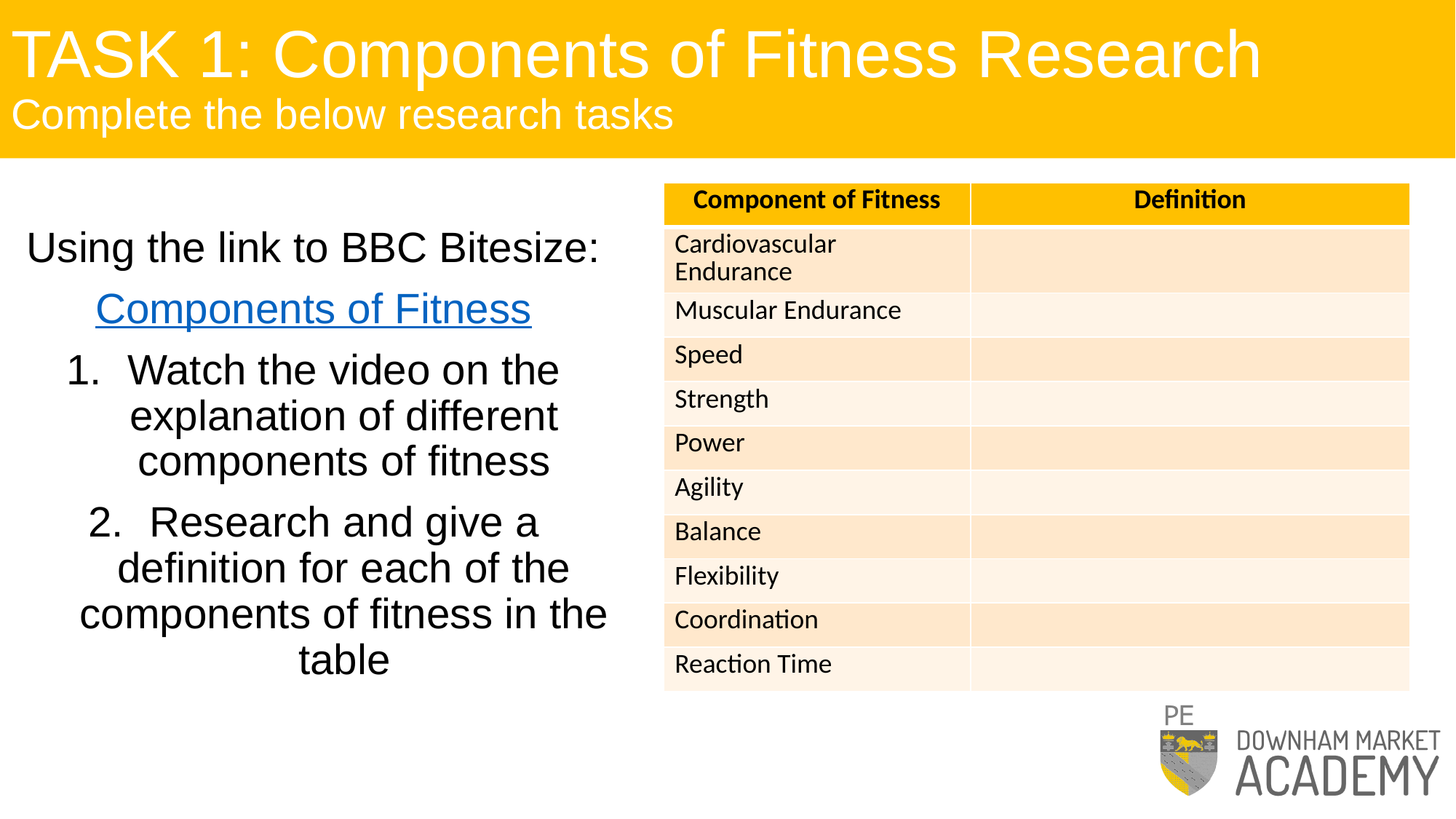

# TASK 1: Components of Fitness Research Complete the below research tasks
| Component of Fitness | Definition |
| --- | --- |
| Cardiovascular Endurance |  |
| Muscular Endurance |  |
| Speed |  |
| Strength |  |
| Power |  |
| Agility |  |
| Balance |  |
| Flexibility |  |
| Coordination |  |
| Reaction Time |  |
Using the link to BBC Bitesize:
Components of Fitness
Watch the video on the explanation of different components of fitness
Research and give a definition for each of the components of fitness in the table